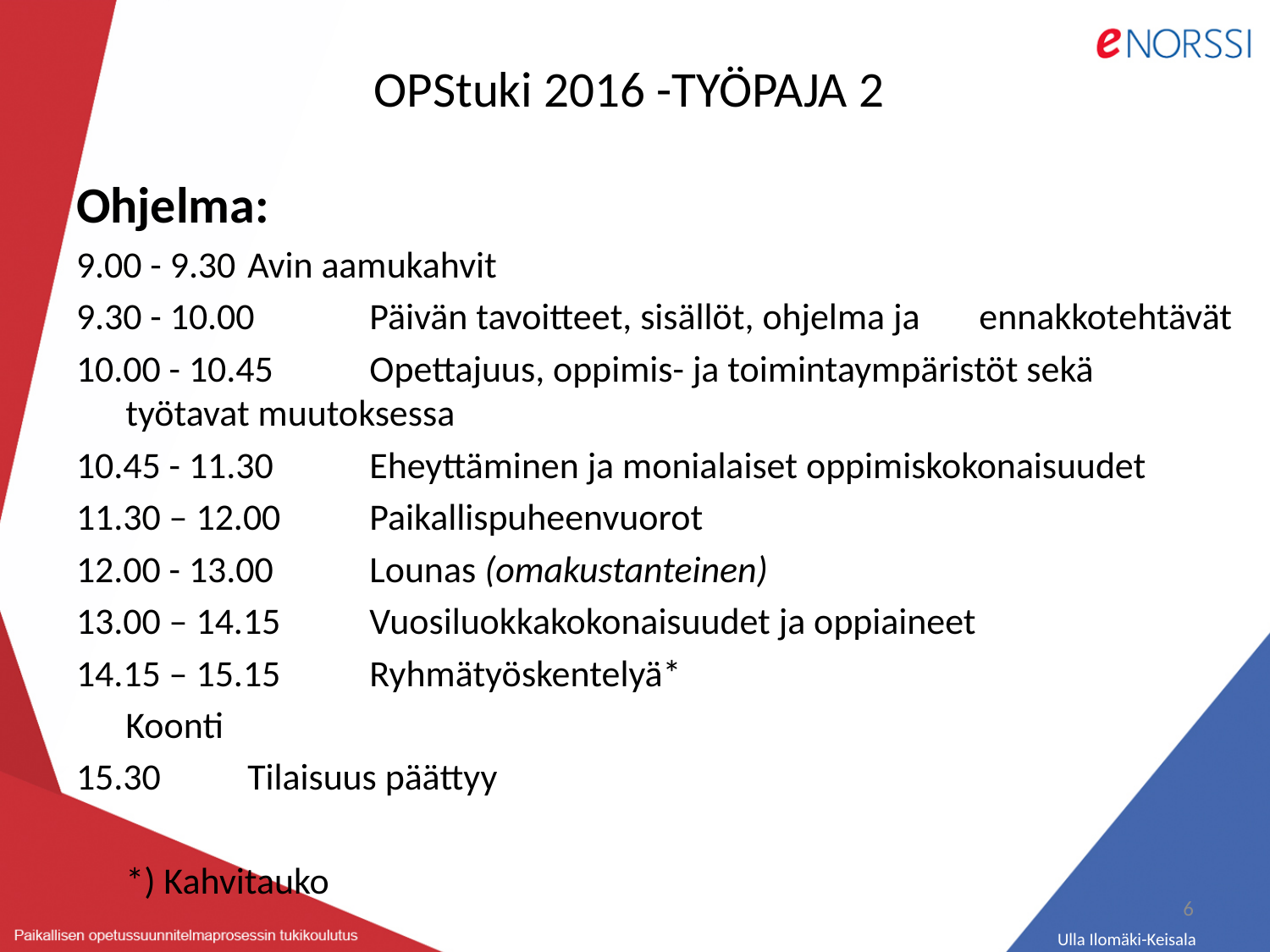

# OPStuki 2016 -TYÖPAJA 2
Ohjelma:
9.00 - 9.30		Avin aamukahvit
9.30 - 10.00		Päivän tavoitteet, sisällöt, ohjelma ja 										ennakkotehtävät
10.00 - 10.45		Opettajuus, oppimis- ja toimintaympäristöt sekä 							työtavat muutoksessa
10.45 - 11.30		Eheyttäminen ja monialaiset oppimiskokonaisuudet
11.30 – 12.00	Paikallispuheenvuorot
12.00 - 13.00 	Lounas (omakustanteinen)
13.00 – 14.15	Vuosiluokkakokonaisuudet ja oppiaineet
14.15 – 15.15	Ryhmätyöskentelyä*
					Koonti
15.30			Tilaisuus päättyy

					*) Kahvitauko

6
Ulla Ilomäki-Keisala